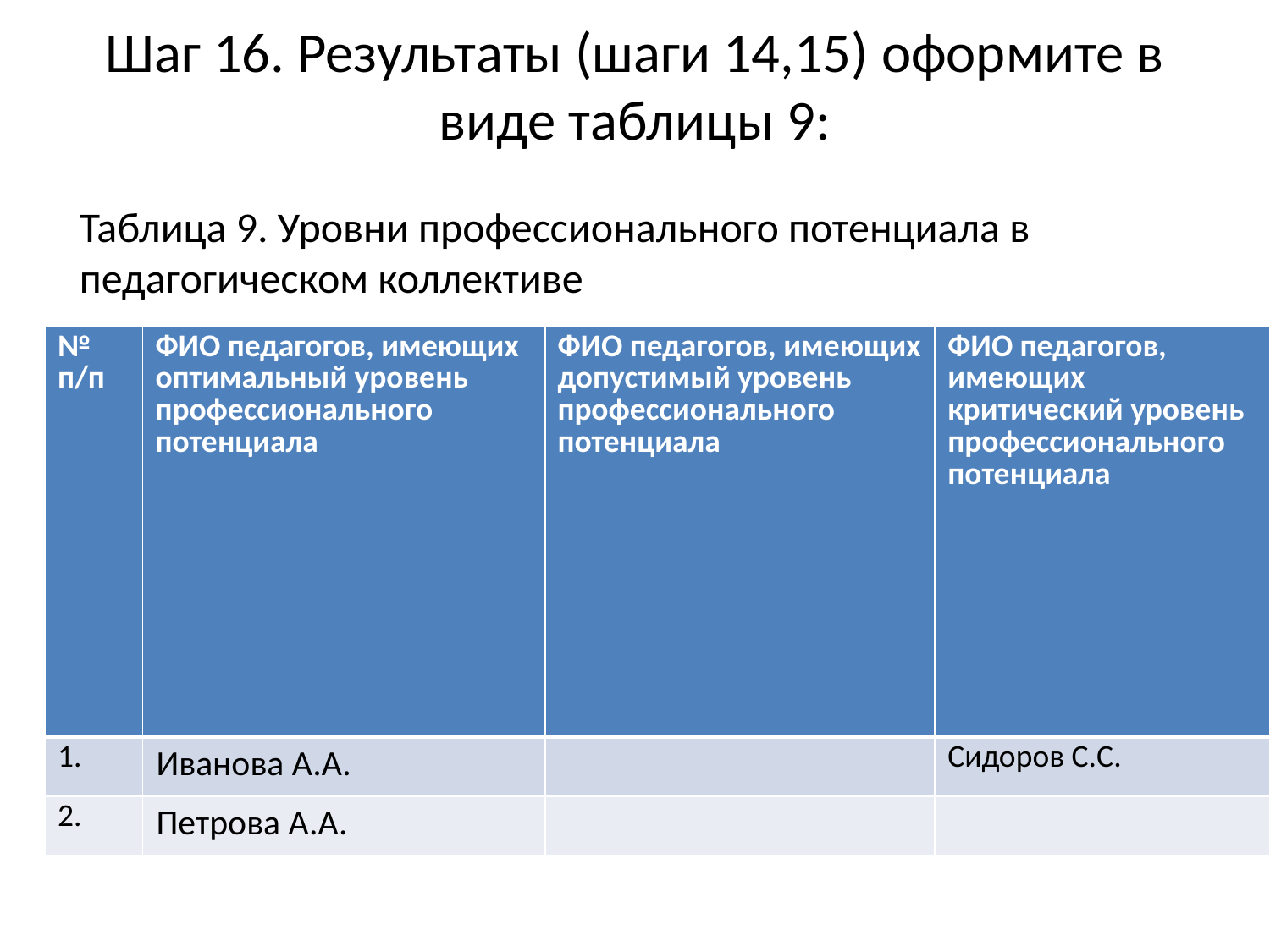

# Шаг 16. Результаты (шаги 14,15) оформите в виде таблицы 9:
Таблица 9. Уровни профессионального потенциала в педагогическом коллективе

| № п/п | ФИО педагогов, имеющих оптимальный уровень профессионального потенциала | ФИО педагогов, имеющих допустимый уровень профессионального потенциала | ФИО педагогов, имеющих критический уровень профессионального потенциала |
| --- | --- | --- | --- |
| 1. | Иванова А.А. |  | Сидоров С.С. |
| 2. | Петрова А.А. |  |  |